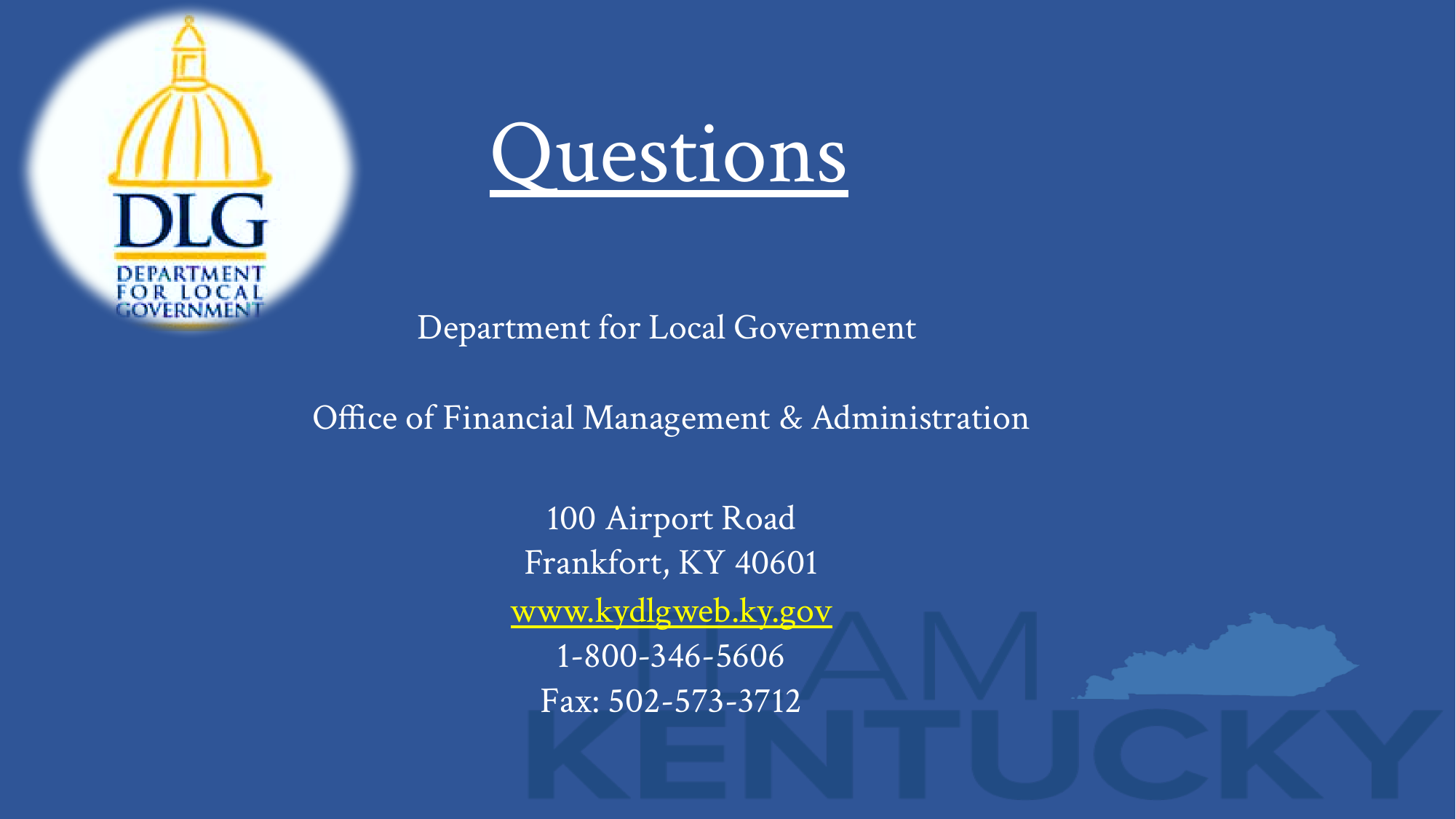

# Questions

Department for Local Government

Office of Financial Management & Administration

100 Airport Road
Frankfort, KY 40601
www.kydlgweb.ky.gov
1-800-346-5606
Fax: 502-573-3712